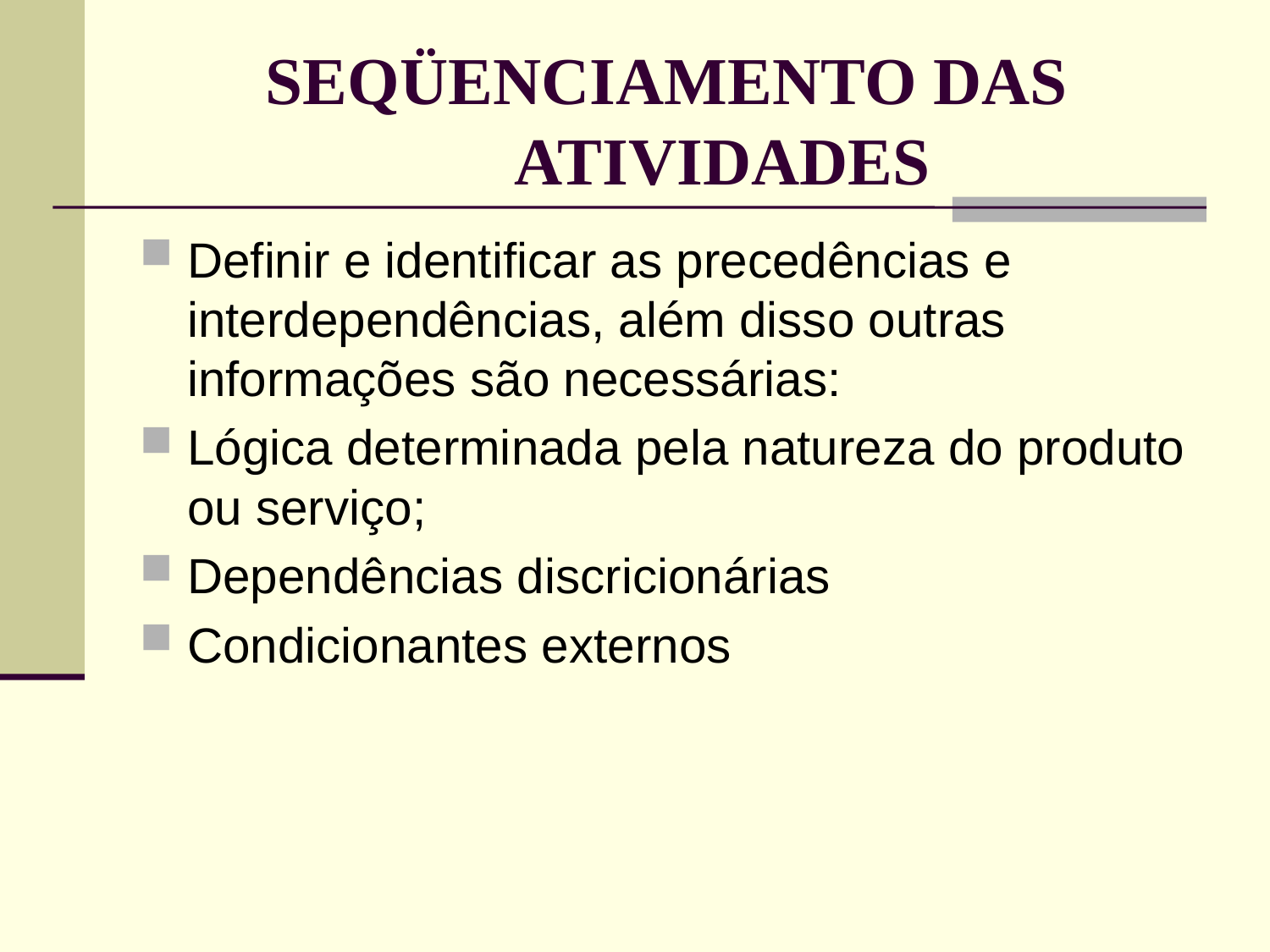

# SEQÜENCIAMENTO DAS ATIVIDADES
Definir e identificar as precedências e interdependências, além disso outras informações são necessárias:
Lógica determinada pela natureza do produto ou serviço;
Dependências discricionárias
Condicionantes externos